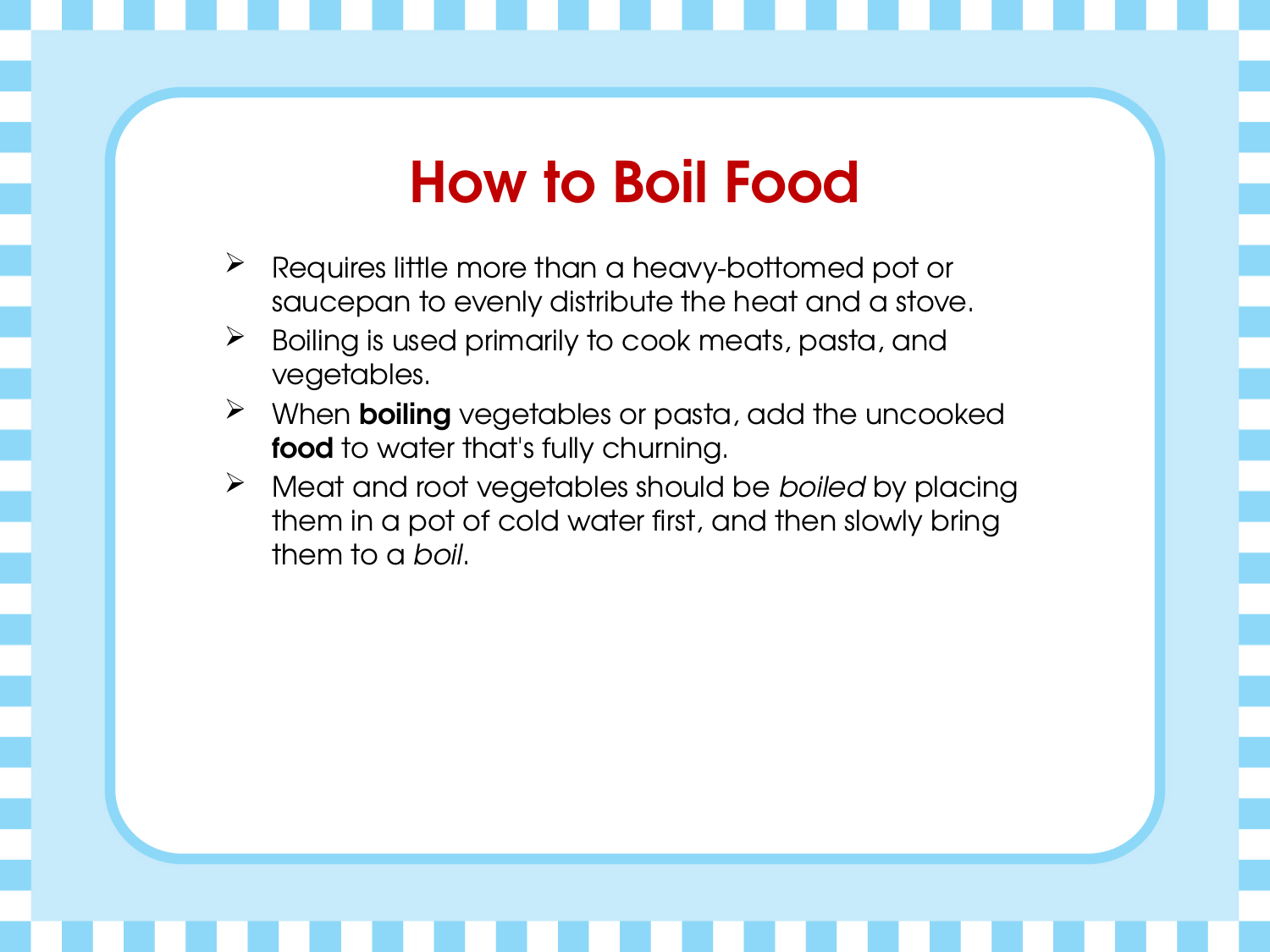

# How to Boil Food
Requires little more than a heavy-bottomed pot or saucepan to evenly distribute the heat and a stove.
Boiling is used primarily to cook meats, pasta, and vegetables.
When boiling vegetables or pasta, add the uncooked food to water that's fully churning.
Meat and root vegetables should be boiled by placing them in a pot of cold water first, and then slowly bring them to a boil.